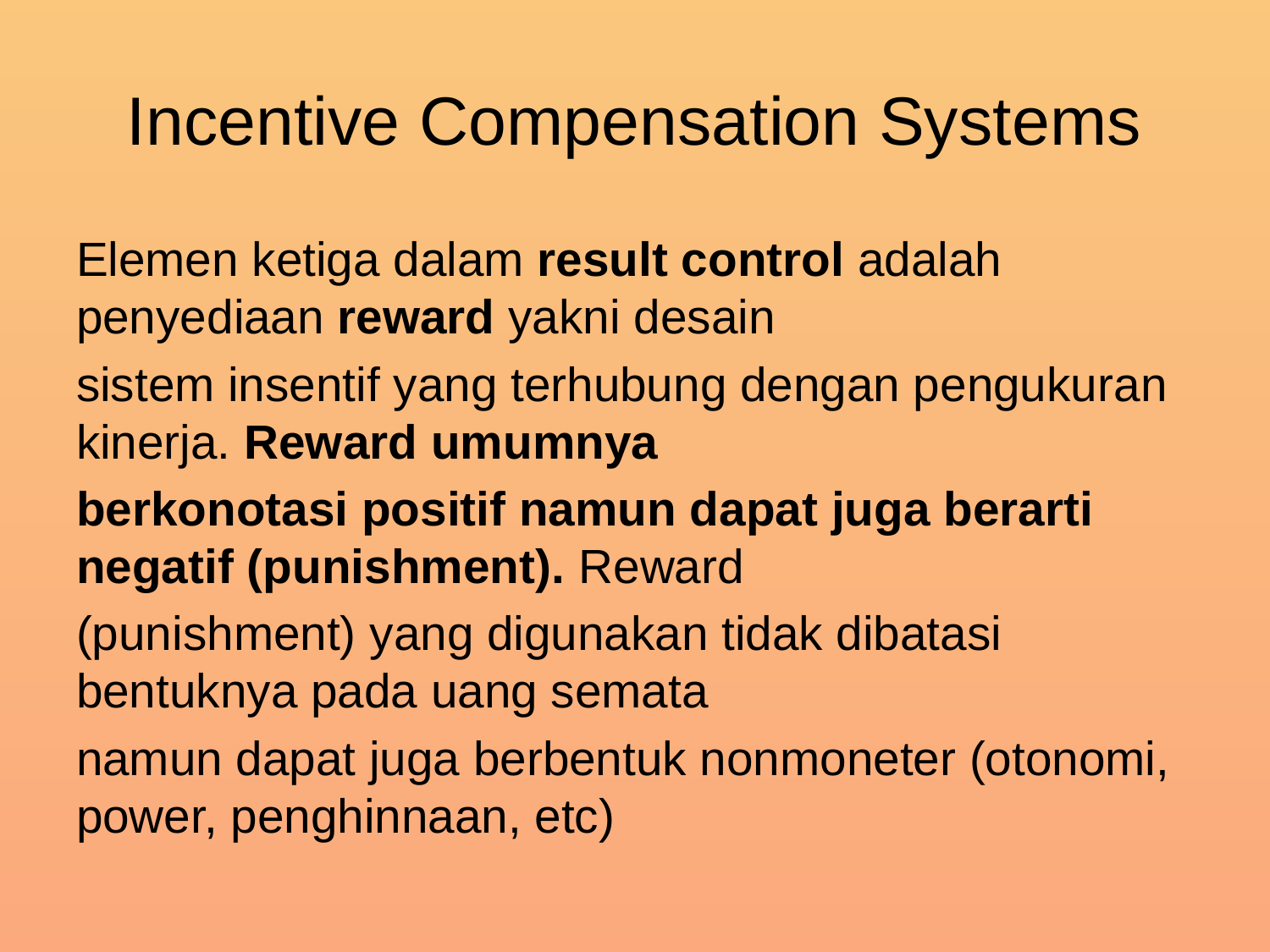

# Incentive Compensation Systems
Elemen ketiga dalam result control adalah penyediaan reward yakni desain
sistem insentif yang terhubung dengan pengukuran kinerja. Reward umumnya
berkonotasi positif namun dapat juga berarti negatif (punishment). Reward
(punishment) yang digunakan tidak dibatasi bentuknya pada uang semata
namun dapat juga berbentuk nonmoneter (otonomi, power, penghinnaan, etc)